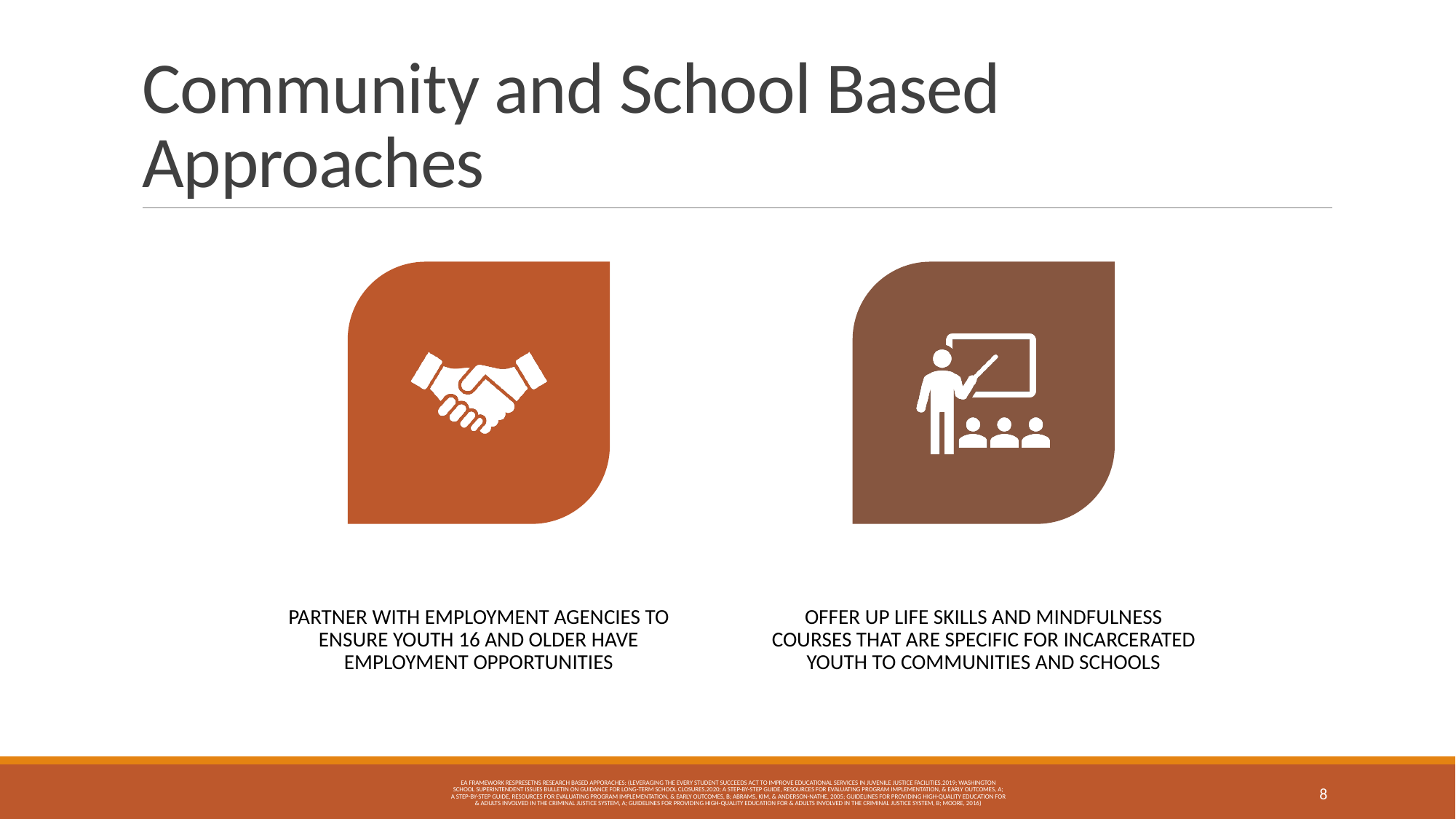

# Community and School Based Approaches
Partner with employment agencies to ensure youth 16 and older have employment opportunities
Offer up life skills and mindfulness courses that are specific for incarcerated youth to communities and schools
EA Framework respresetns research based apporaches: (Leveraging the every student succeeds act to improve educational services in juvenile justice facilities.2019; Washington school superintendent issues bulletin on guidance for long-term school closures.2020; A Step-by-Step Guide, Resources for Evaluating Program Implementation, & Early Outcomes, a; A Step-by-Step Guide, Resources for Evaluating Program Implementation, & Early Outcomes, b; Abrams, Kim, & Anderson-Nathe, 2005; Guidelines for Providing High-Quality Education for & Adults Involved in the Criminal Justice System, a; Guidelines for Providing High-Quality Education for & Adults Involved in the Criminal Justice System, b; Moore, 2016)
8